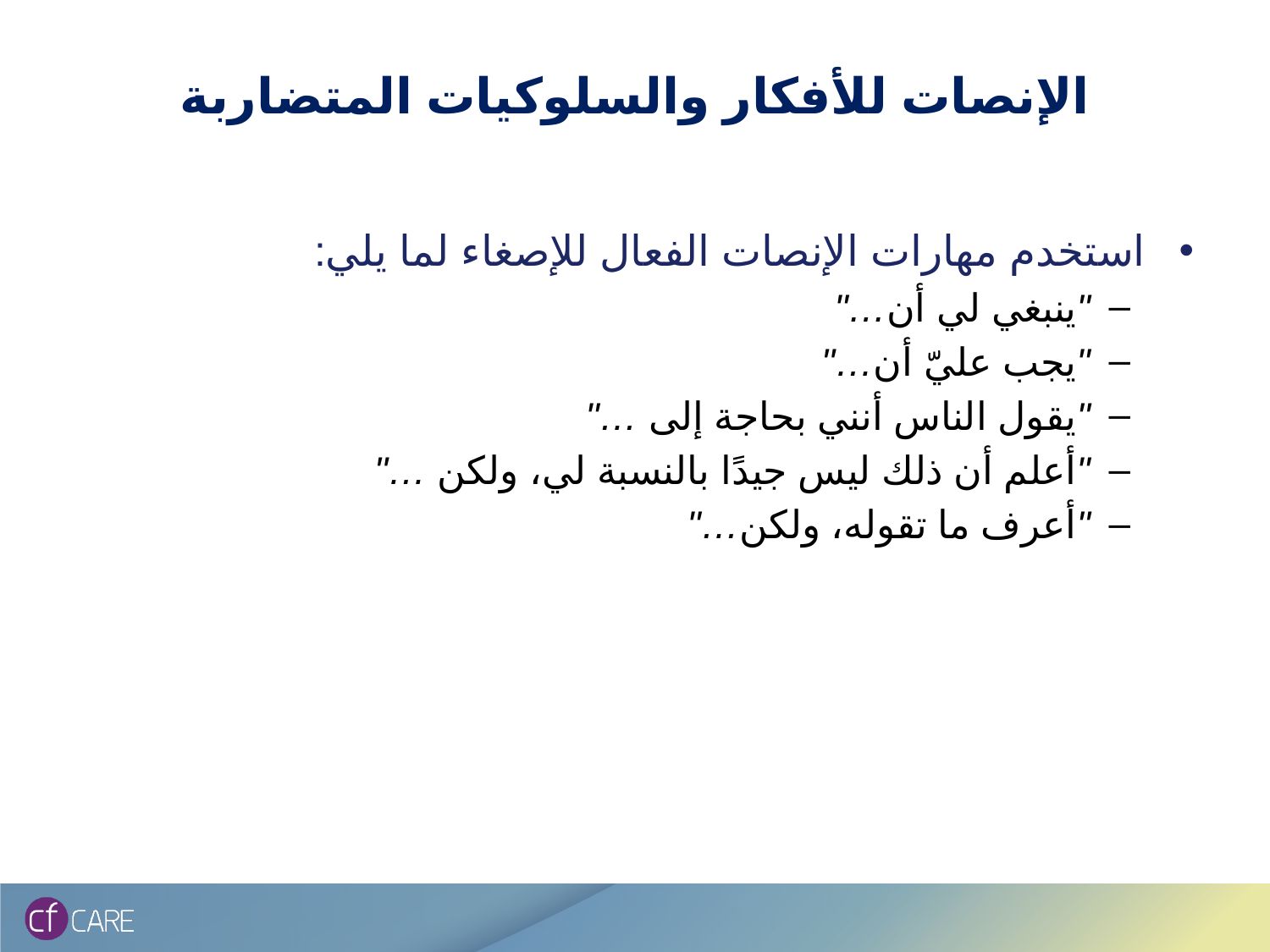

# الإنصات للأفكار والسلوكيات المتضاربة
استخدم مهارات الإنصات الفعال للإصغاء لما يلي:
"ينبغي لي أن…"
"يجب عليّ أن…"
"يقول الناس أنني بحاجة إلى …"
"أعلم أن ذلك ليس جيدًا بالنسبة لي، ولكن …"
"أعرف ما تقوله، ولكن…"